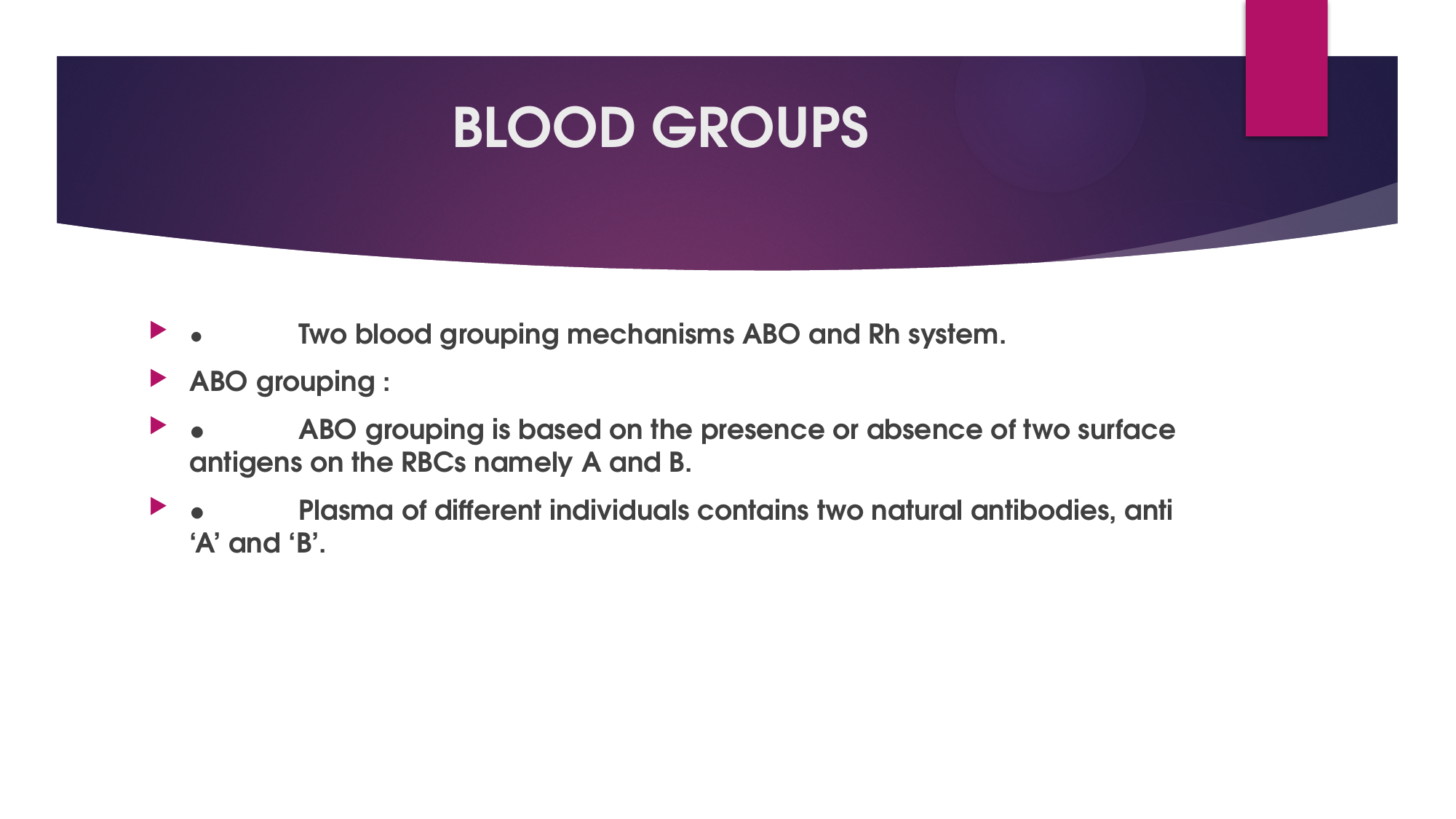

# BLOOD GROUPS
•	Two blood grouping mechanisms ABO and Rh system.
ABO grouping :
•	ABO grouping is based on the presence or absence of two surface antigens on the RBCs namely A and B.
•	Plasma of different individuals contains two natural antibodies, anti ‘A’ and ‘B’.